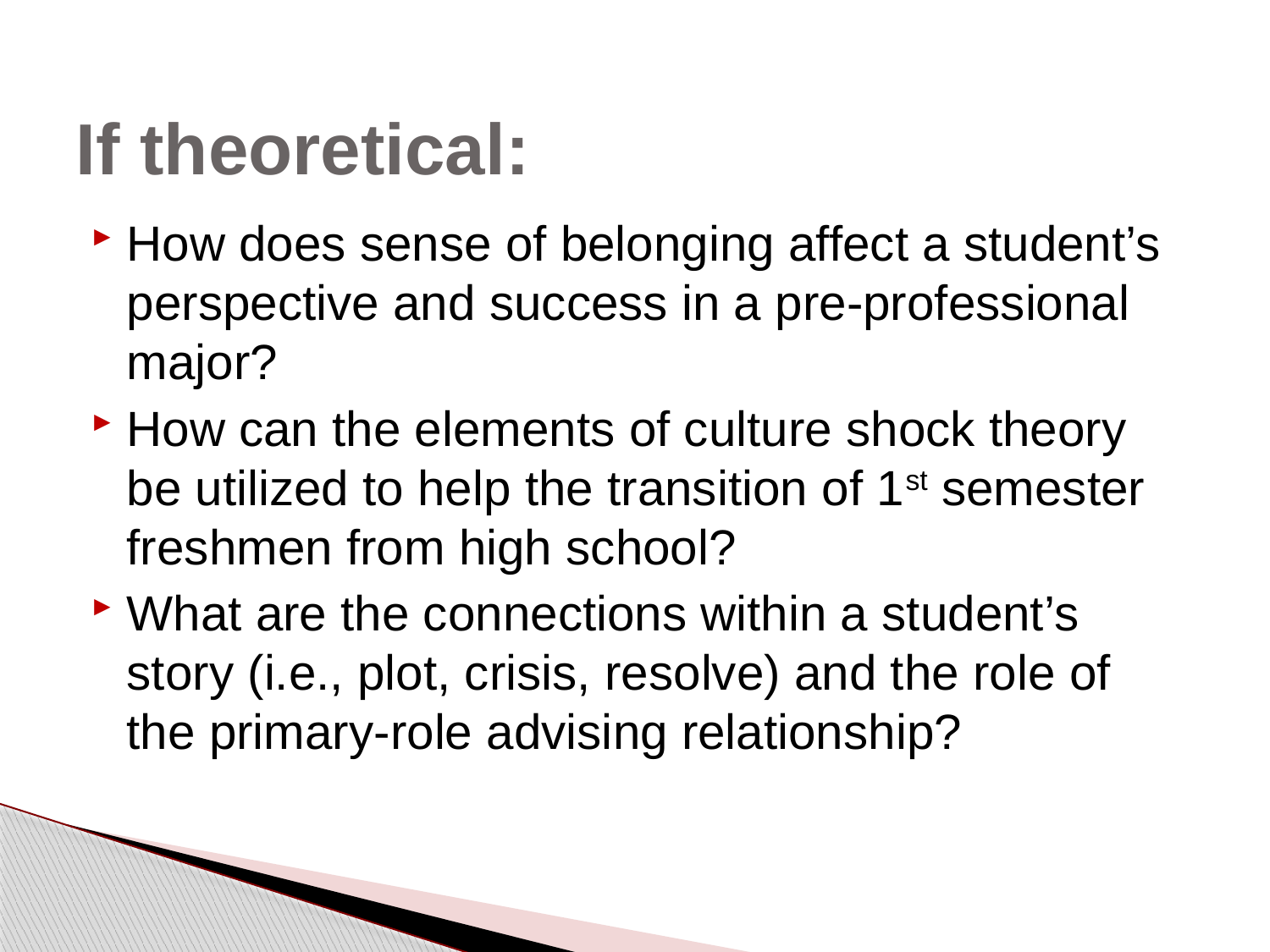

# If theoretical:
How does sense of belonging affect a student’s perspective and success in a pre-professional major?
How can the elements of culture shock theory be utilized to help the transition of 1st semester freshmen from high school?
What are the connections within a student’s story (i.e., plot, crisis, resolve) and the role of the primary-role advising relationship?